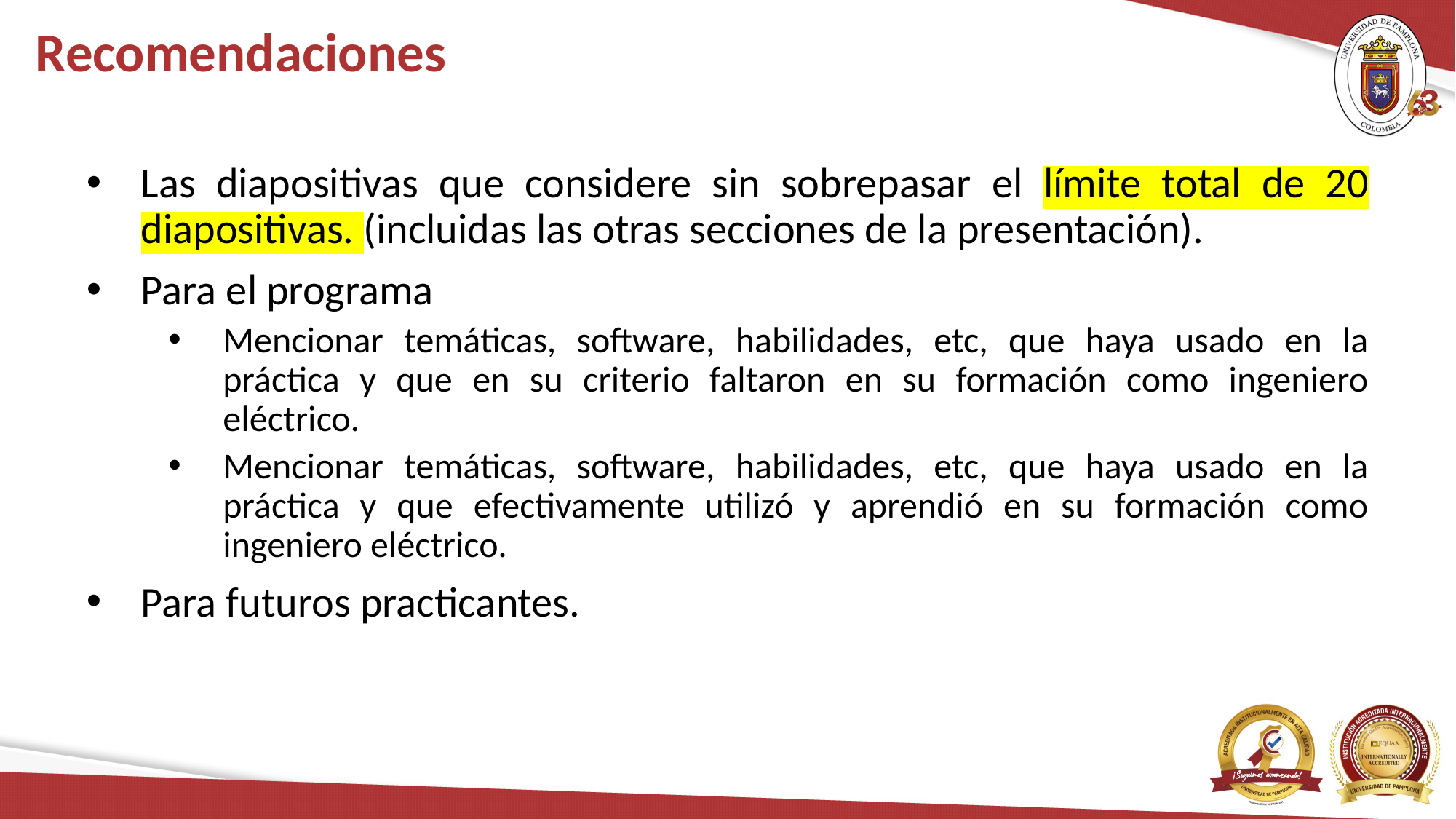

# Recomendaciones
Las diapositivas que considere sin sobrepasar el límite total de 20 diapositivas. (incluidas las otras secciones de la presentación).
Para el programa
Mencionar temáticas, software, habilidades, etc, que haya usado en la práctica y que en su criterio faltaron en su formación como ingeniero eléctrico.
Mencionar temáticas, software, habilidades, etc, que haya usado en la práctica y que efectivamente utilizó y aprendió en su formación como ingeniero eléctrico.
Para futuros practicantes.